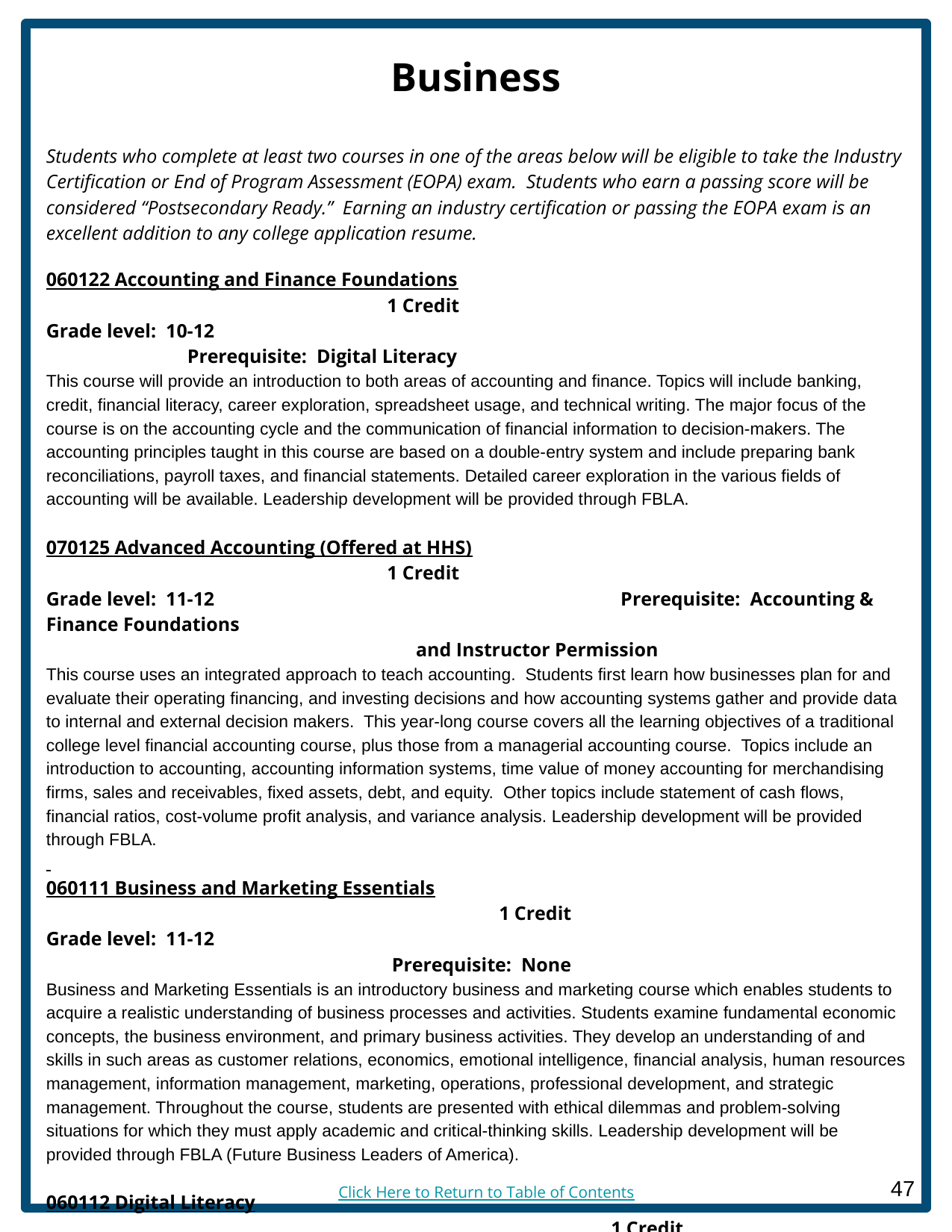

# Business
Students who complete at least two courses in one of the areas below will be eligible to take the Industry Certification or End of Program Assessment (EOPA) exam.  Students who earn a passing score will be considered “Postsecondary Ready.”  Earning an industry certification or passing the EOPA exam is an excellent addition to any college application resume.

060122 Accounting and Finance Foundations      				         	          		 1 Credit
Grade level:  10-12	 						      Prerequisite:  Digital Literacy
This course will provide an introduction to both areas of accounting and finance. Topics will include banking, credit, financial literacy, career exploration, spreadsheet usage, and technical writing. The major focus of the course is on the accounting cycle and the communication of financial information to decision-makers. The accounting principles taught in this course are based on a double-entry system and include preparing bank reconciliations, payroll taxes, and financial statements. Detailed career exploration in the various fields of accounting will be available. Leadership development will be provided through FBLA.

070125 Advanced Accounting (Offered at HHS)    				         	          		 1 Credit
Grade level:  11-12	 			   Prerequisite:  Accounting & Finance Foundations									       and Instructor Permission
This course uses an integrated approach to teach accounting.  Students first learn how businesses plan for and evaluate their operating financing, and investing decisions and how accounting systems gather and provide data to internal and external decision makers.  This year-long course covers all the learning objectives of a traditional college level financial accounting course, plus those from a managerial accounting course.  Topics include an introduction to accounting, accounting information systems, time value of money accounting for merchandising firms, sales and receivables, fixed assets, debt, and equity.  Other topics include statement of cash flows, financial ratios, cost-volume profit analysis, and variance analysis. Leadership development will be provided through FBLA.

060111 Business and Marketing Essentials				         	          	 	 	 1 Credit
Grade level:  11-12	 						      		  Prerequisite:  None
Business and Marketing Essentials is an introductory business and marketing course which enables students to acquire a realistic understanding of business processes and activities. Students examine fundamental economic concepts, the business environment, and primary business activities. They develop an understanding of and skills in such areas as customer relations, economics, emotional intelligence, financial analysis, human resources management, information management, marketing, operations, professional development, and strategic management. Throughout the course, students are presented with ethical dilemmas and problem-solving situations for which they must apply academic and critical-thinking skills. Leadership development will be provided through FBLA (Future Business Leaders of America).

060112 Digital Literacy    		        	        				         	          		 1 Credit
Grade level:  9-12	 									  Prerequisite:  None
Students will use computer and application software including word processing, presentations, database, spreadsheets, internet, and email to prepare documents and reports. The impact of computers on society and ethical issues are presented. Leadership development will be provided through FBLA.

Click Here to Return to Table of Contents
47